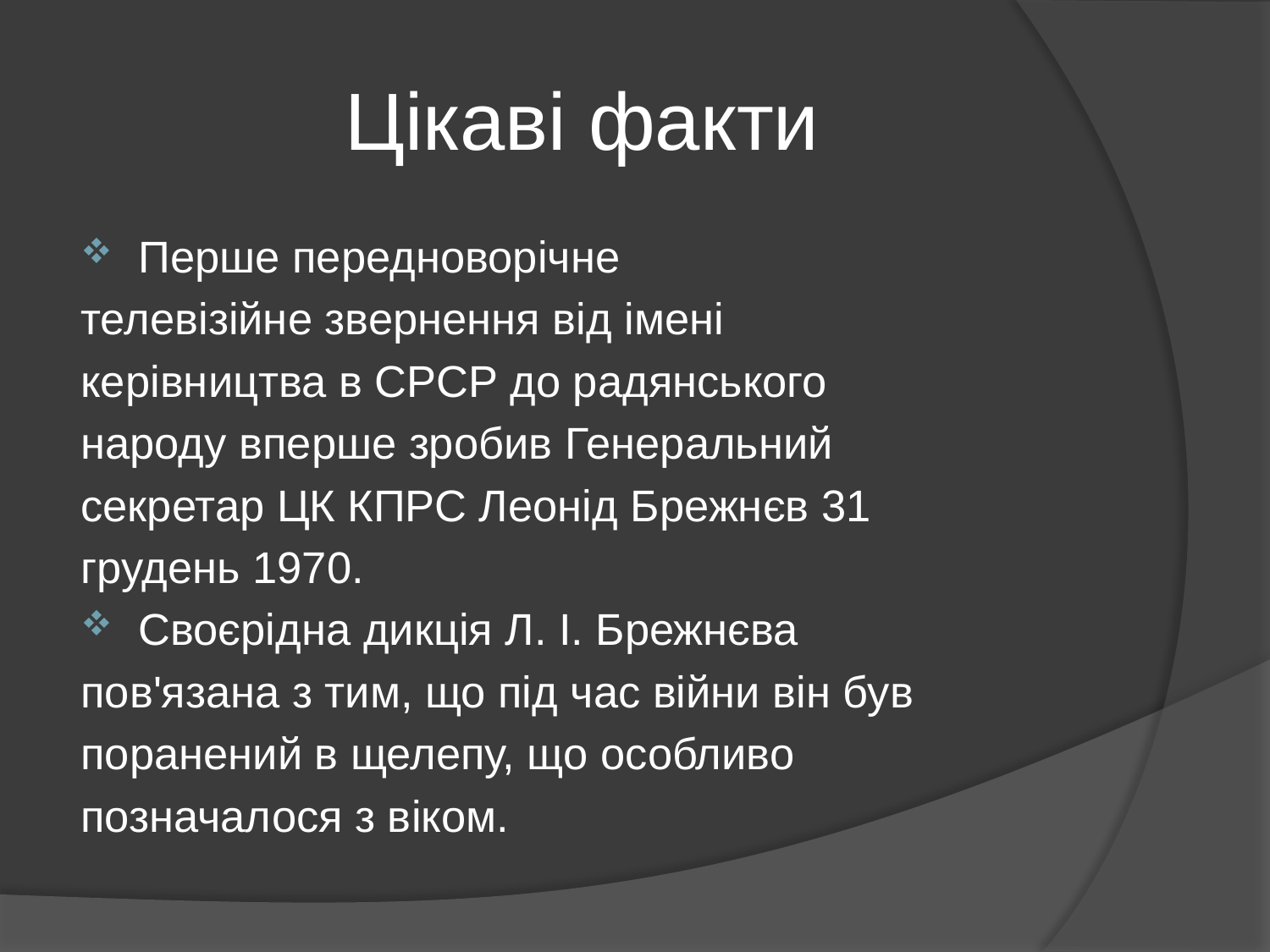

# Цікаві факти
Перше передноворічне
телевізійне звернення від імені
керівництва в СРСР до радянського
народу вперше зробив Генеральний
секретар ЦК КПРС Леонід Брежнєв 31
грудень 1970.
Своєрідна дикція Л. І. Брежнєва
пов'язана з тим, що під час війни він був
поранений в щелепу, що особливо
позначалося з віком.